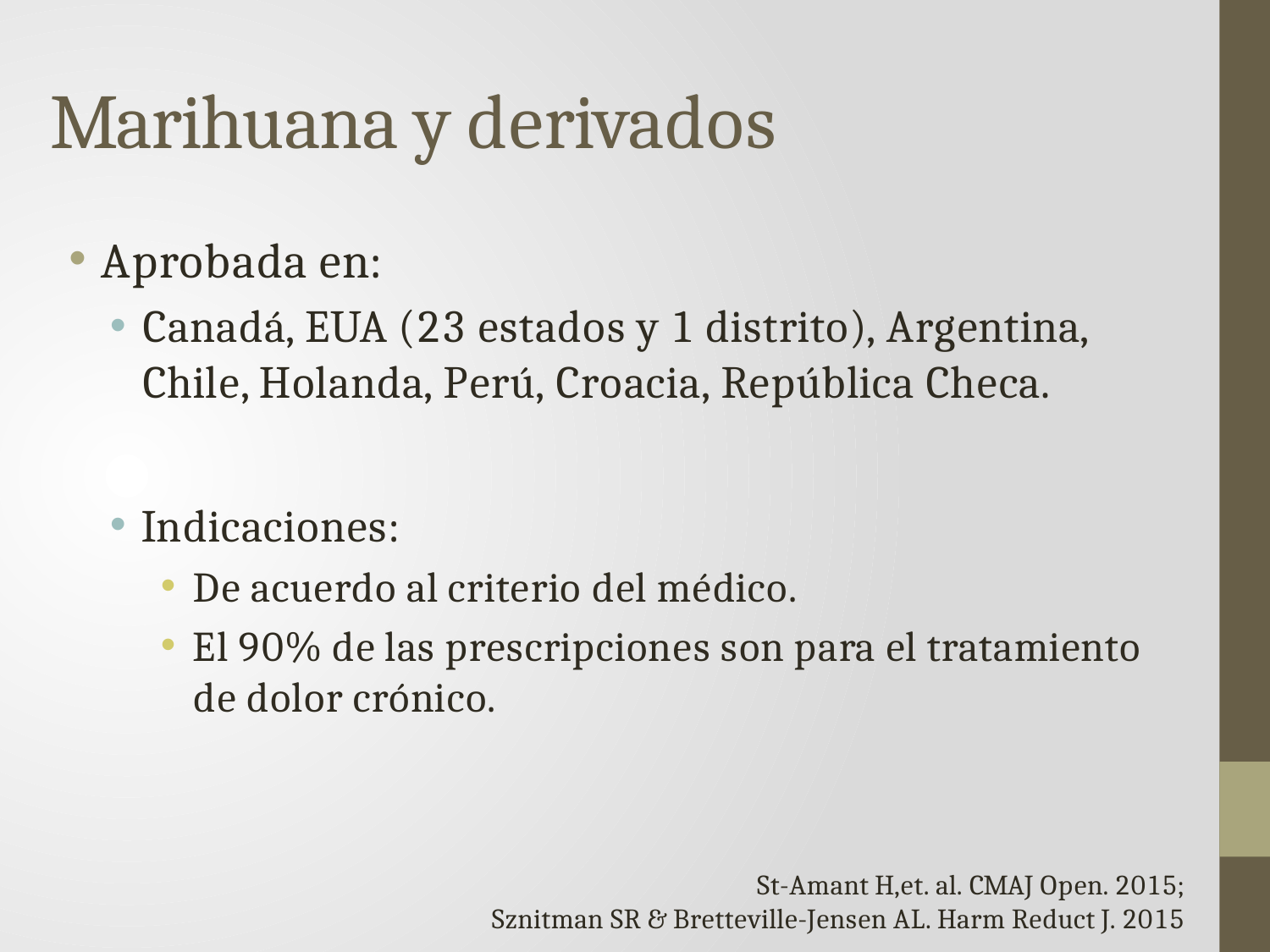

# Marihuana y derivados
Aprobada en:
Canadá, EUA (23 estados y 1 distrito), Argentina, Chile, Holanda, Perú, Croacia, República Checa.

Indicaciones:
De acuerdo al criterio del médico.
El 90% de las prescripciones son para el tratamiento de dolor crónico.
St-Amant H,et. al. CMAJ Open. 2015;
Sznitman SR & Bretteville-Jensen AL. Harm Reduct J. 2015